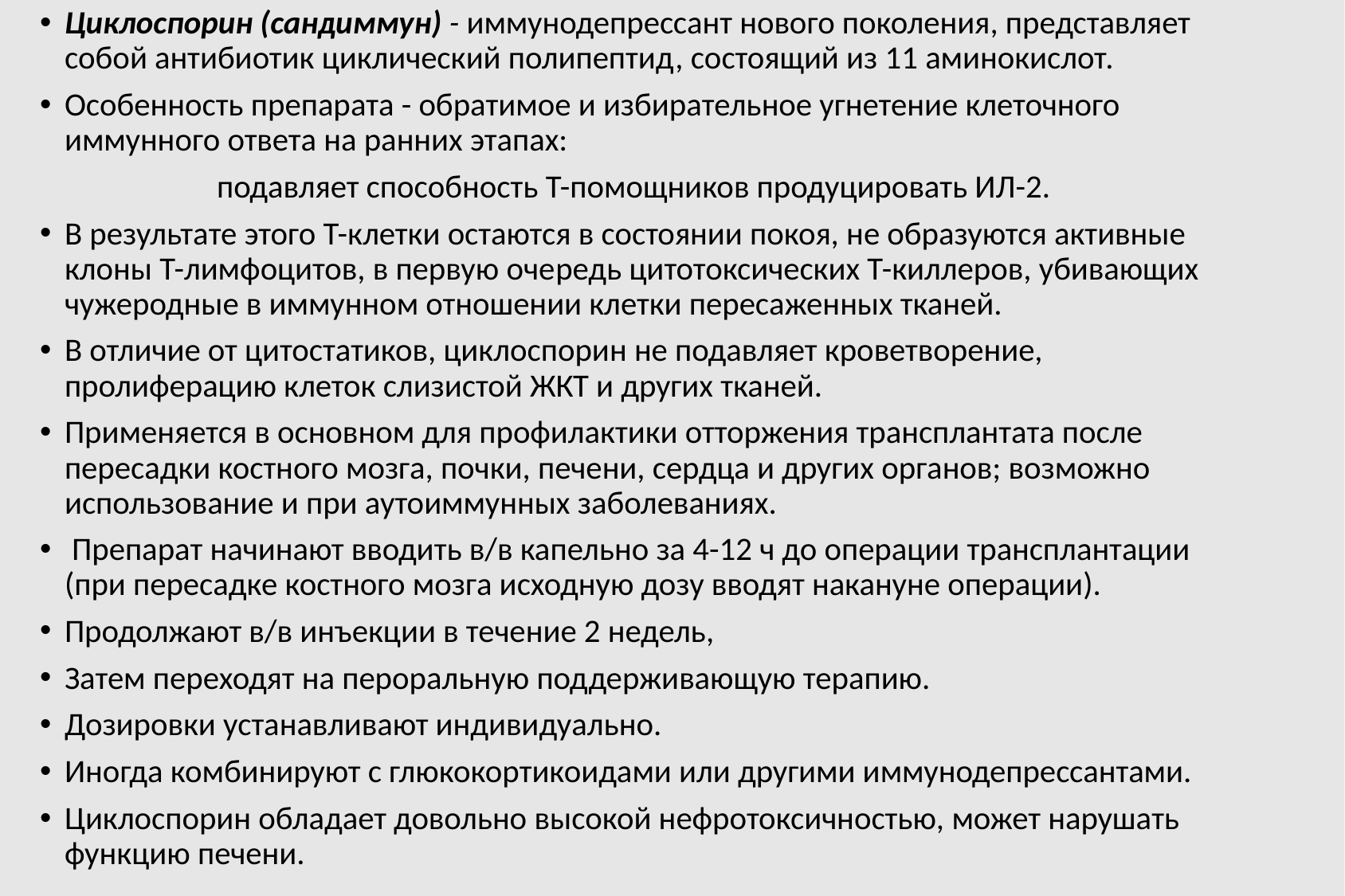

Циклоспорин (сандиммун) - иммунодепрессант нового поколения, представляет собой антибиотик циклический полипептид, состоящий из 11 аминокислот.
Особенность препарата - обратимое и избирательное угнетение клеточного иммунного ответа на ранних этапах:
                        подавляет способность Т-помощников продуцировать ИЛ-2.
В результате этого Т-клетки остаются в состоянии покоя, не образуются активные клоны Т-лимфоцитов, в первую оче­редь цитотоксических Т-киллеров, убивающих чужеродные в иммунном отношении клетки пересаженных тканей.
В отличие от цитостатиков, циклоспорин не подавляет кроветворение, пролиферацию клеток слизистой ЖКТ и других тканей.
Применяется в основном для профилактики отторжения трансплантата после пересадки костного мозга, почки, печени, сердца и других органов; возможно использование и при аутоиммунных заболеваниях.
 Препарат начинают вводить в/в капельно за 4-12 ч до операции трансплантации (при пересадке костного мозга исходную дозу вводят накануне операции).
Продолжают в/в инъекции в течение 2 недель,
Затем переходят на пероральную поддерживающую терапию.
Дозировки устанавливают индивидуально.
Иногда комбинируют с глюкокортикоидами или другими иммунодепрессантами.
Циклоспорин обладает довольно высокой нефротоксичностью, может нарушать функцию печени.